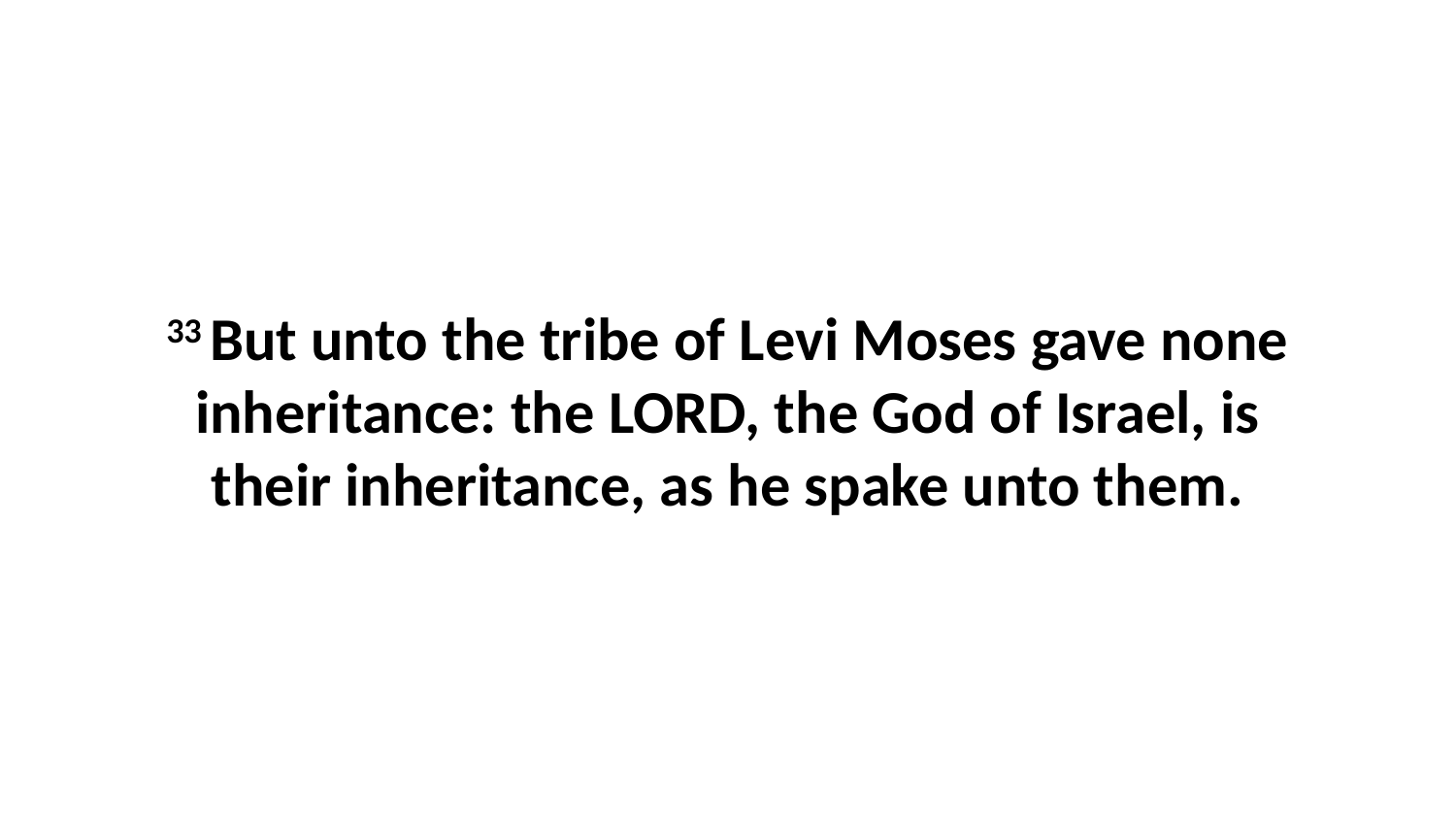

33 But unto the tribe of Levi Moses gave none inheritance: the LORD, the God of Israel, is their inheritance, as he spake unto them.